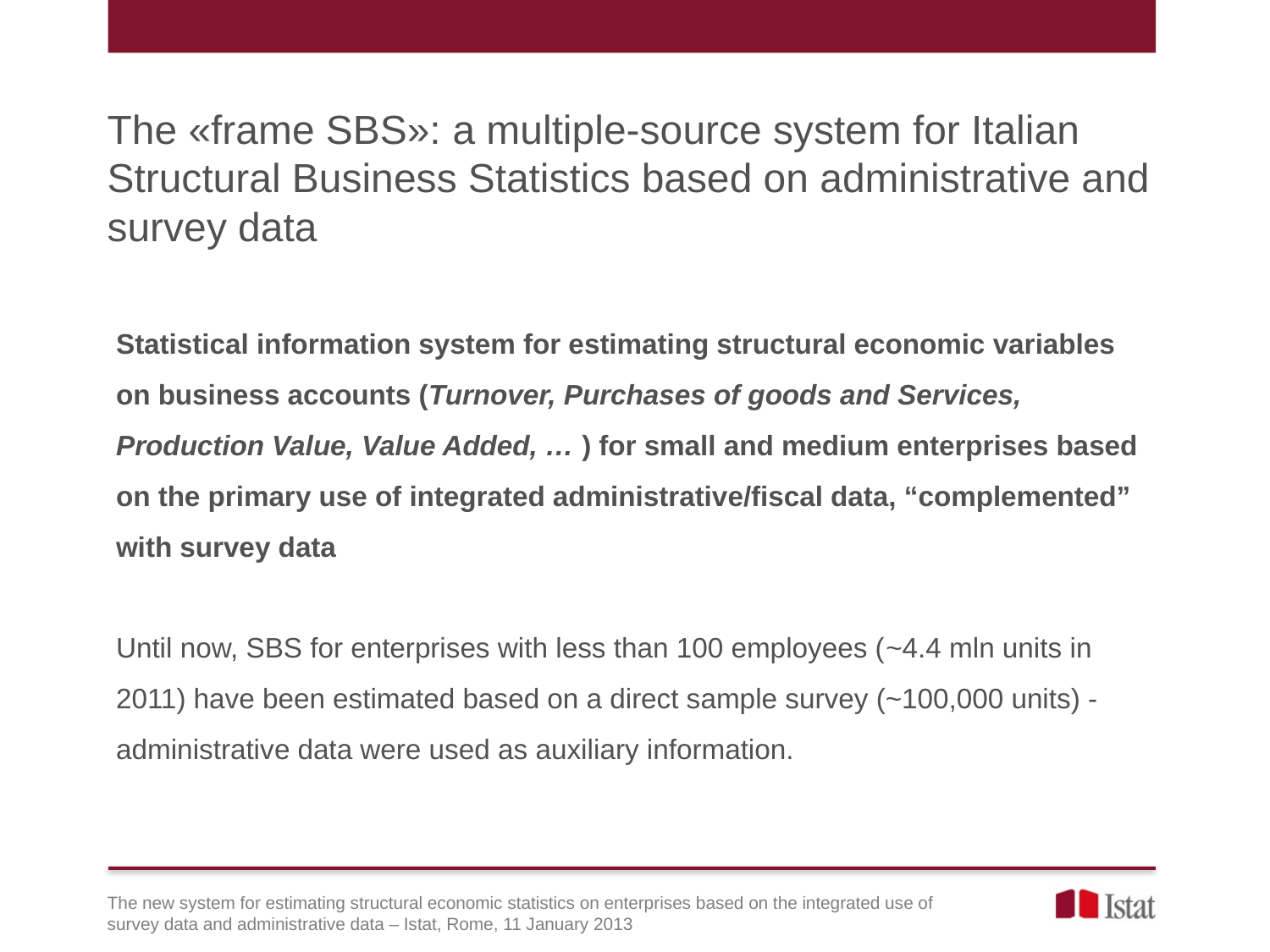

The «frame SBS»: a multiple-source system for Italian Structural Business Statistics based on administrative and survey data
Statistical information system for estimating structural economic variables on business accounts (Turnover, Purchases of goods and Services, Production Value, Value Added, … ) for small and medium enterprises based on the primary use of integrated administrative/fiscal data, “complemented” with survey data

Until now, SBS for enterprises with less than 100 employees (~4.4 mln units in 2011) have been estimated based on a direct sample survey (~100,000 units) - administrative data were used as auxiliary information.

The new system for estimating structural economic statistics on enterprises based on the integrated use of survey data and administrative data – Istat, Rome, 11 January 2013